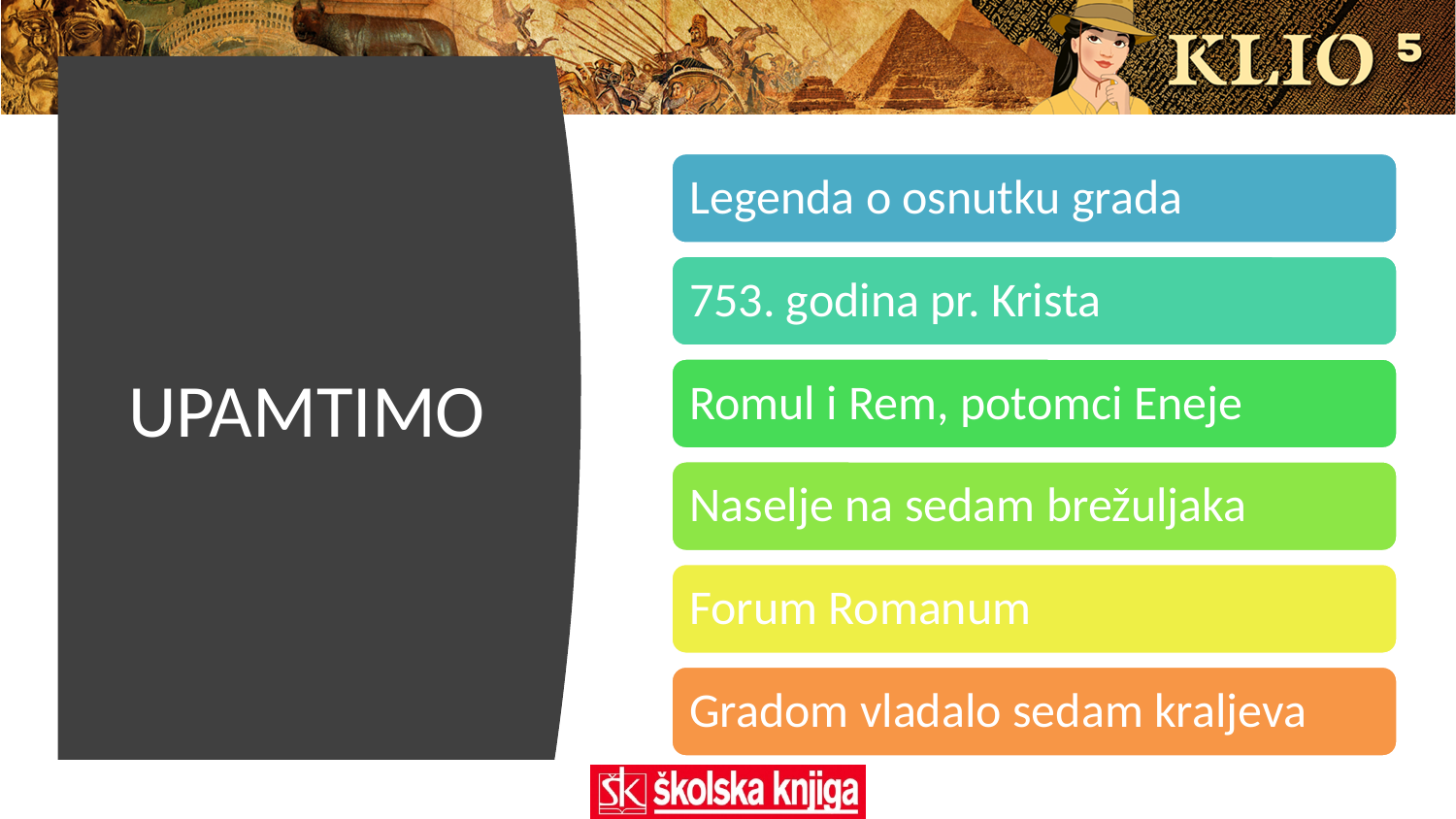

# UPAMTIMO
Legenda o osnutku grada
753. godina pr. Krista
Romul i Rem, potomci Eneje
Naselje na sedam brežuljaka
Forum Romanum
Gradom vladalo sedam kraljeva